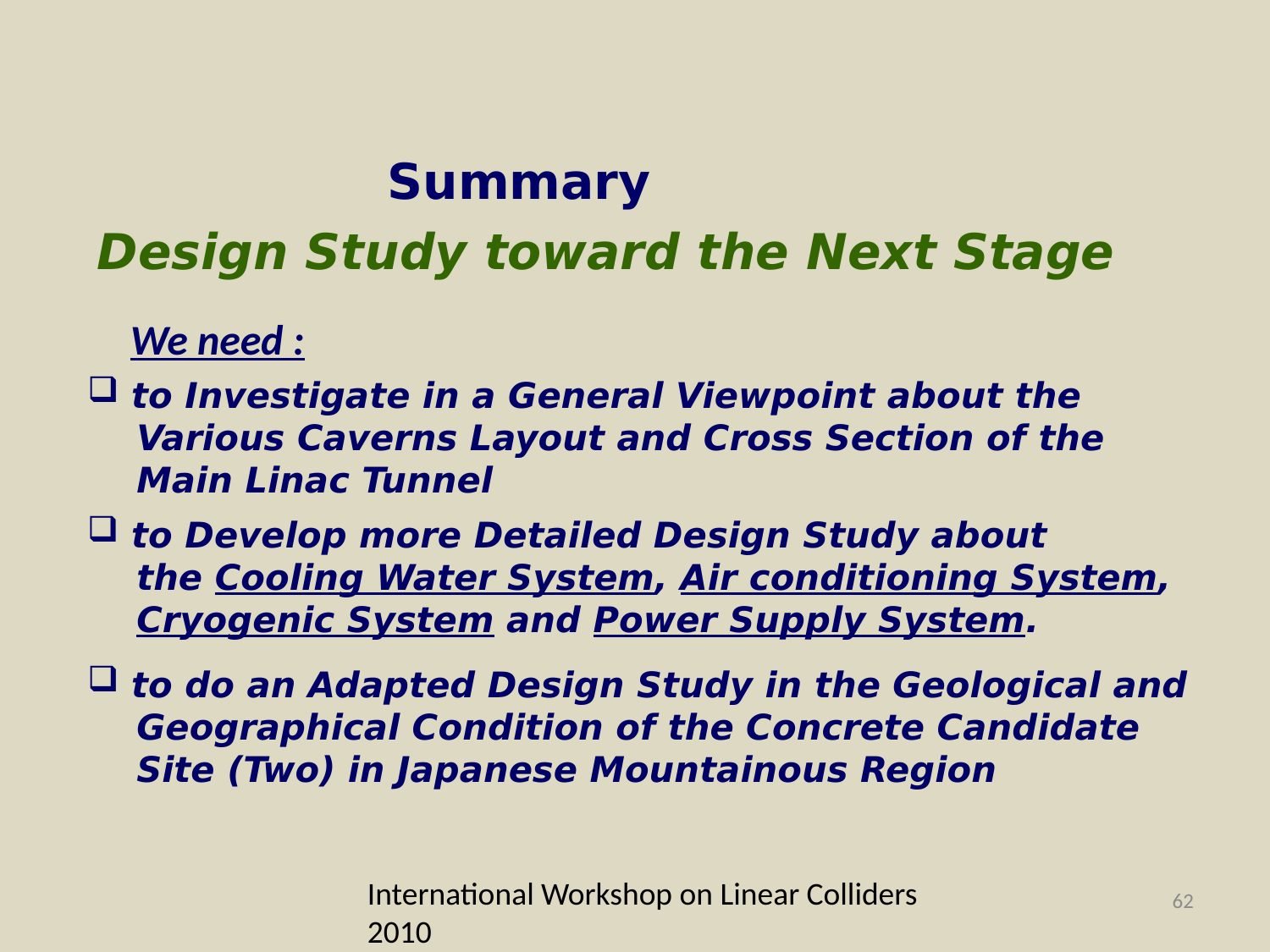

Summary
Design Study toward the Next Stage
We need :
 to Investigate in a General Viewpoint about the
    Various Caverns Layout and Cross Section of the
    Main Linac Tunnel
 to Develop more Detailed Design Study about
    the Cooling Water System, Air conditioning System,
    Cryogenic System and Power Supply System.

 to do an Adapted Design Study in the Geological and
    Geographical Condition of the Concrete Candidate
    Site (Two) in Japanese Mountainous Region
International Workshop on Linear Colliders 2010
62